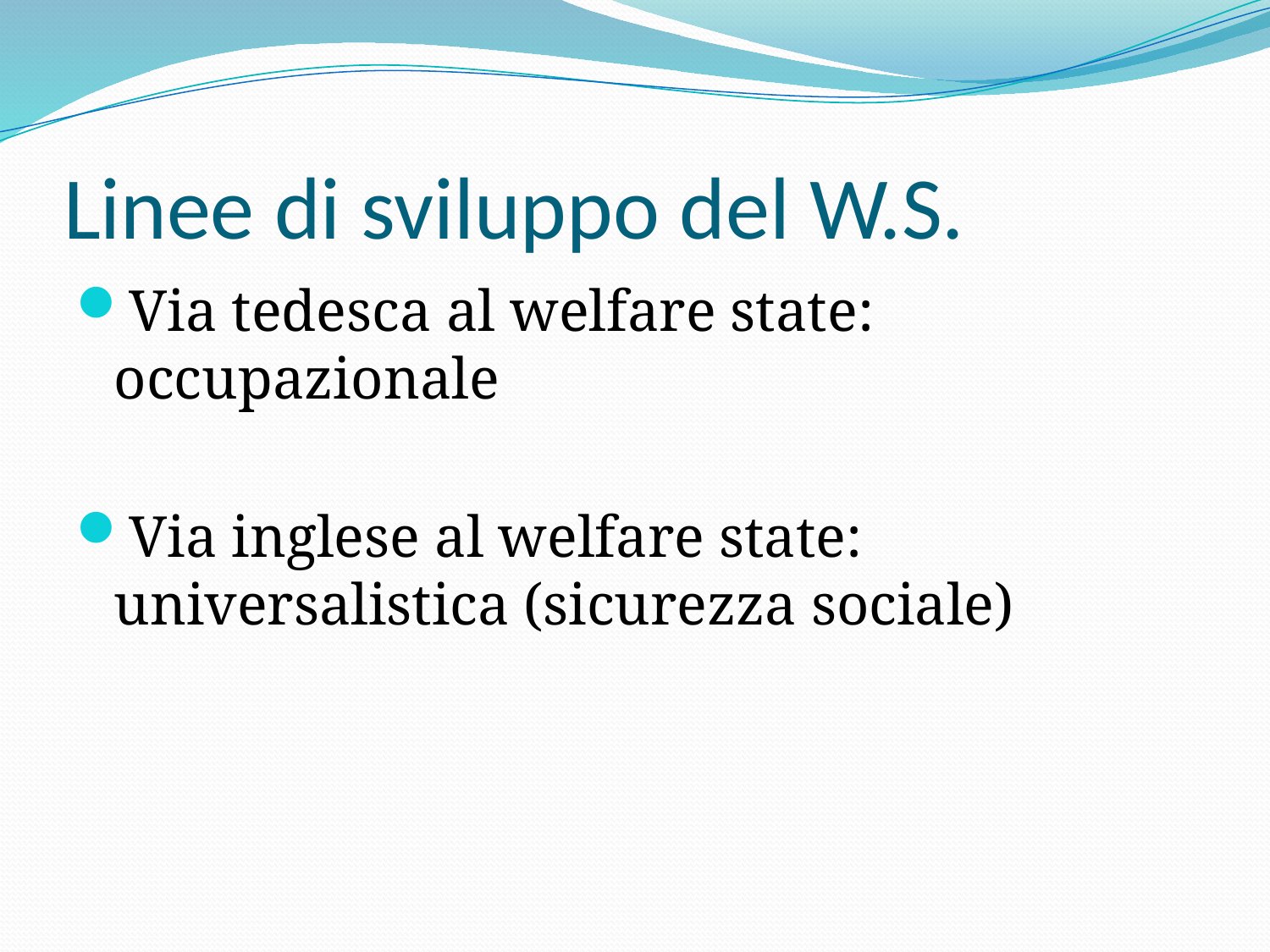

# Linee di sviluppo del W.S.
Via tedesca al welfare state: occupazionale

Via inglese al welfare state: universalistica (sicurezza sociale)